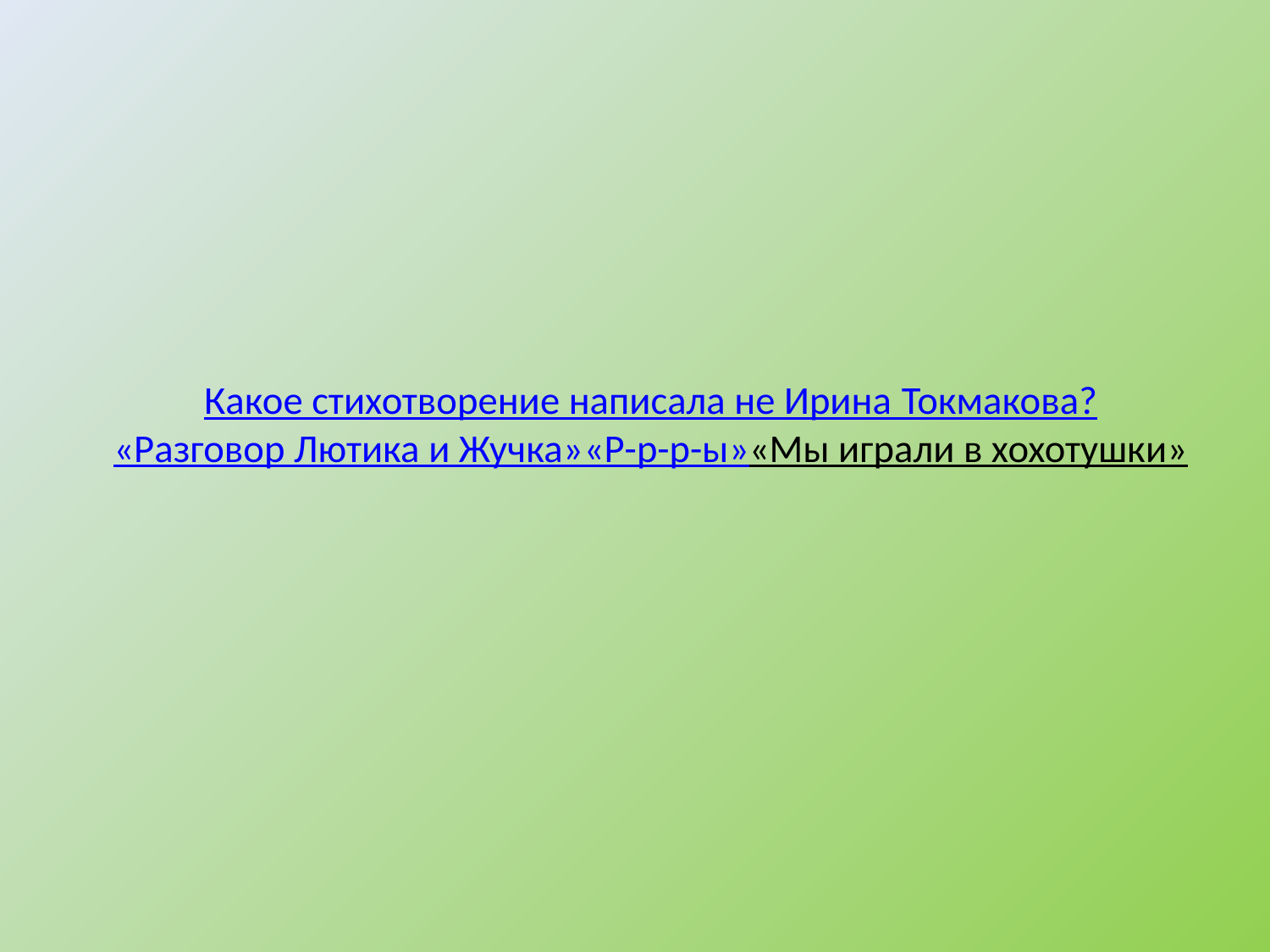

# Какое стихотворение написала не Ирина Токмакова? «Разговор Лютика и Жучка» «Р-р-р-ы» «Мы играли в хохотушки»